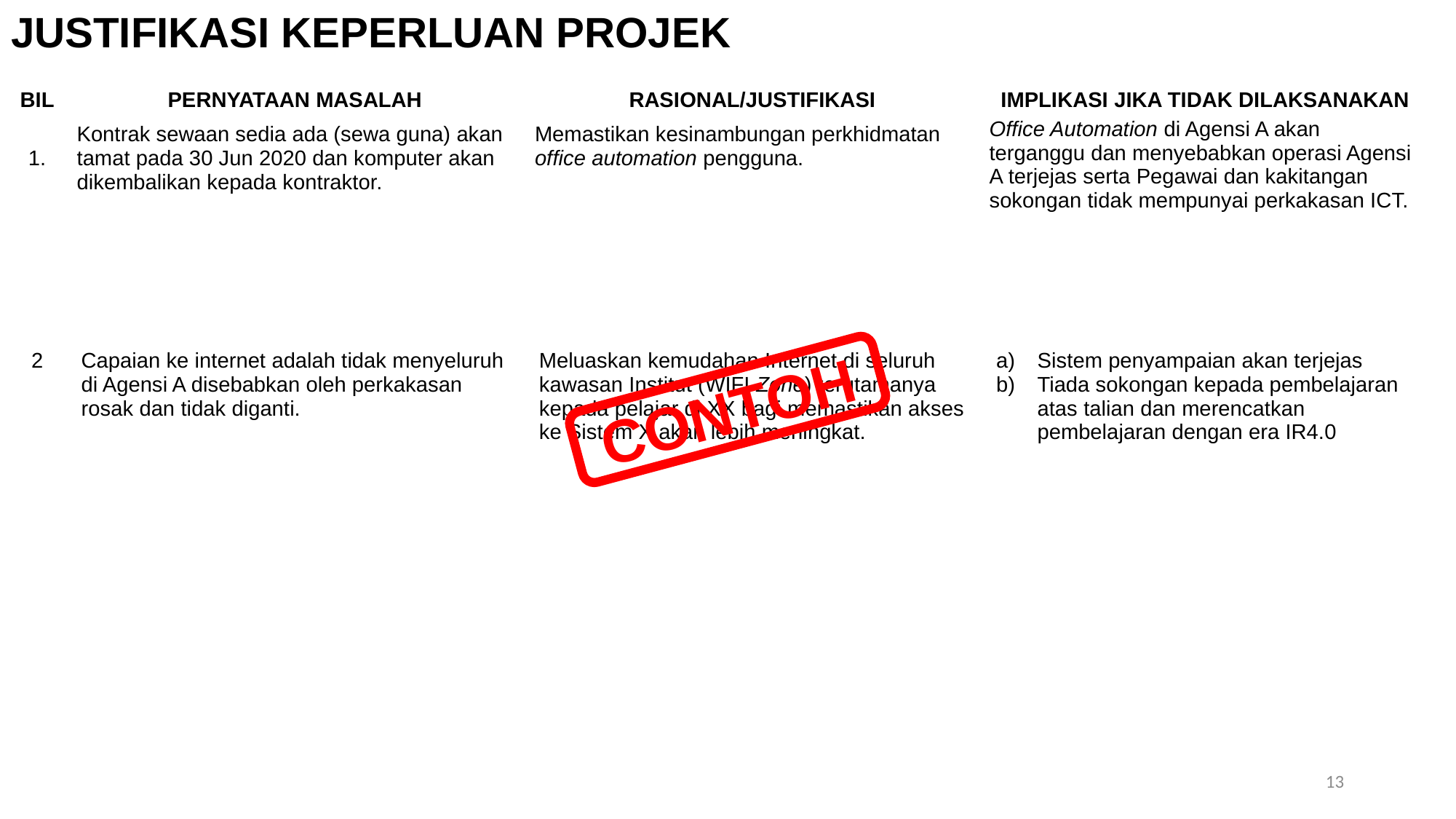

JUSTIFIKASI KEPERLUAN PROJEK
| BIL | PERNYATAAN MASALAH | RASIONAL/JUSTIFIKASI | IMPLIKASI JIKA TIDAK DILAKSANAKAN |
| --- | --- | --- | --- |
| 1. | Kontrak sewaan sedia ada (sewa guna) akan tamat pada 30 Jun 2020 dan komputer akan dikembalikan kepada kontraktor. | Memastikan kesinambungan perkhidmatan office automation pengguna. | Office Automation di Agensi A akan terganggu dan menyebabkan operasi Agensi A terjejas serta Pegawai dan kakitangan sokongan tidak mempunyai perkakasan ICT. |
| 2 | Capaian ke internet adalah tidak menyeluruh di Agensi A disebabkan oleh perkakasan rosak dan tidak diganti. | Meluaskan kemudahan Internet di seluruh kawasan Institut (WIFI Zone) terutamanya kepada pelajar di XX bagi memastikan akses ke Sistem X akan lebih meningkat. | Sistem penyampaian akan terjejas Tiada sokongan kepada pembelajaran atas talian dan merencatkan pembelajaran dengan era IR4.0 |
CONTOH
13